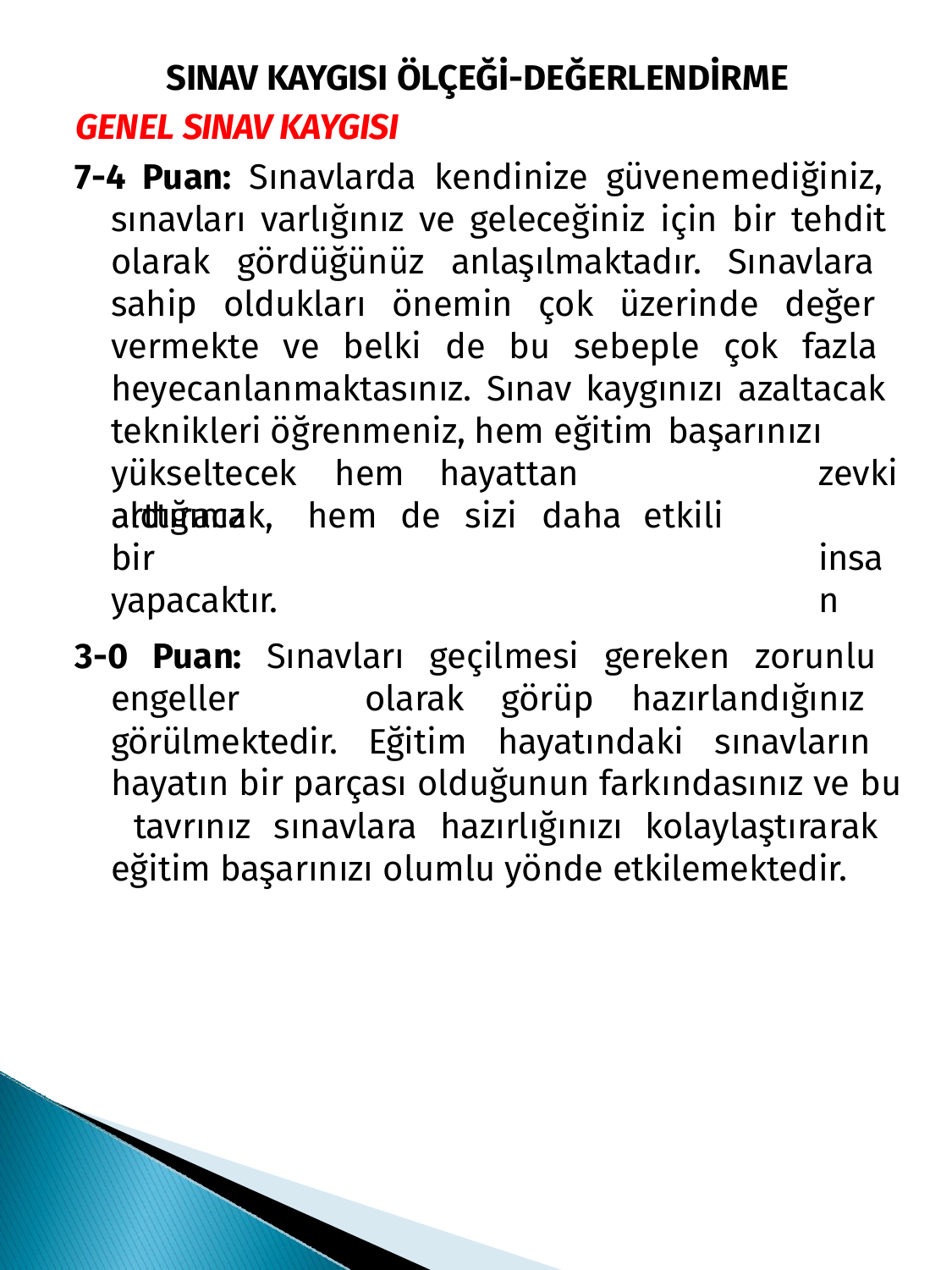

SINAV KAYGISI ÖLÇEĞİ-DEĞERLENDİRME
GENEL SINAV KAYGISI
7-4 Puan: Sınavlarda kendinize güvenemediğiniz,  sınavları varlığınız ve geleceğiniz için bir tehdit  olarak gördüğünüz anlaşılmaktadır. Sınavlara  sahip oldukları önemin çok üzerinde değer  vermekte ve belki de bu sebeple çok fazla  heyecanlanmaktasınız. Sınav kaygınızı azaltacak  teknikleri öğrenmeniz, hem eğitim başarınızı
yükseltecek	hem	hayattan	aldığınız
zevki  insan
arttıracak,	hem	de	sizi	daha	etkili	bir
yapacaktır.
3-0 Puan: Sınavları geçilmesi gereken zorunlu  engeller	olarak görüp hazırlandığınız  görülmektedir. Eğitim hayatındaki sınavların  hayatın bir parçası olduğunun farkındasınız ve bu  tavrınız sınavlara hazırlığınızı kolaylaştırarak  eğitim başarınızı olumlu yönde etkilemektedir.